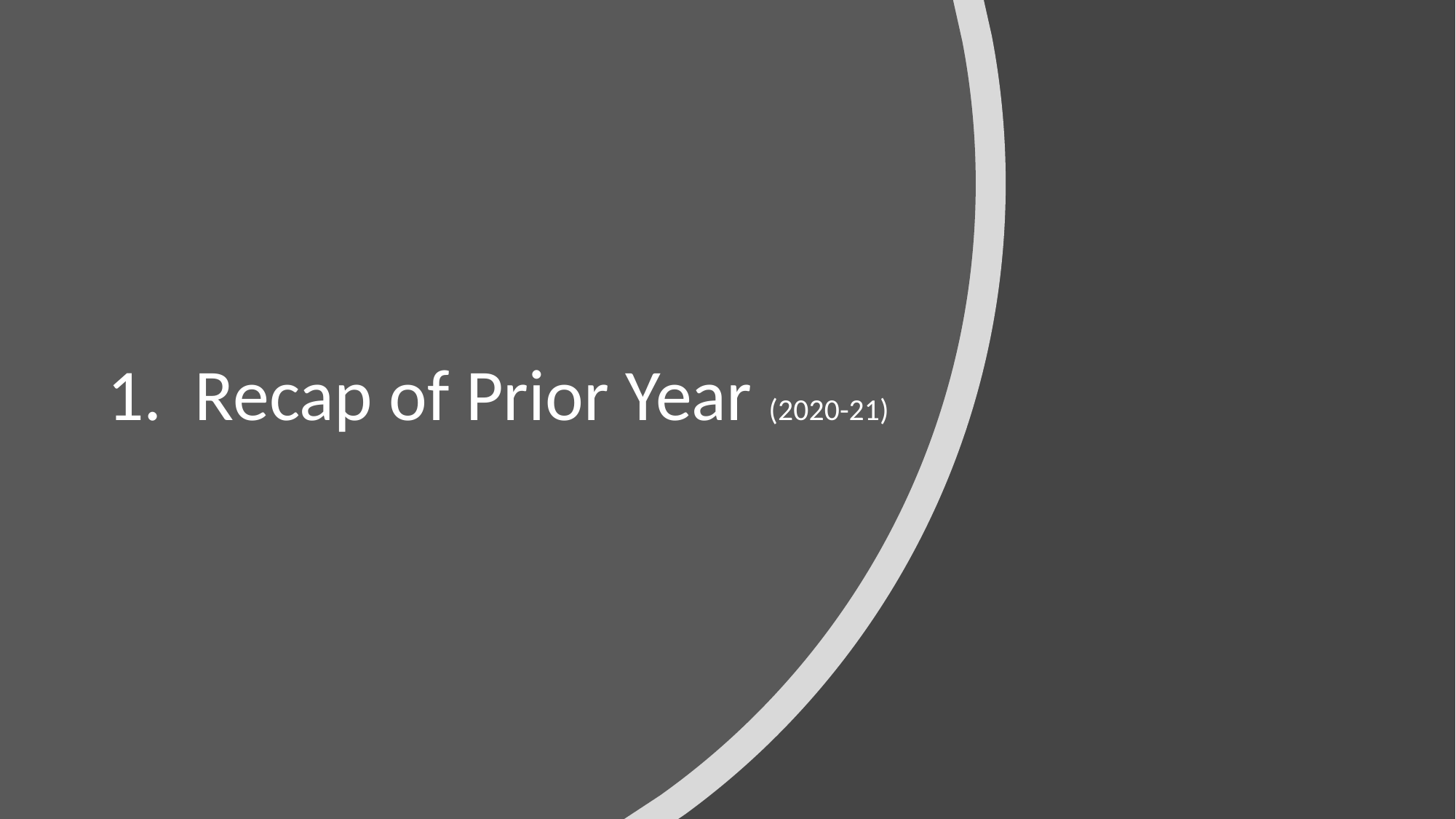

# 1.  Recap of Prior Year (2020-21)